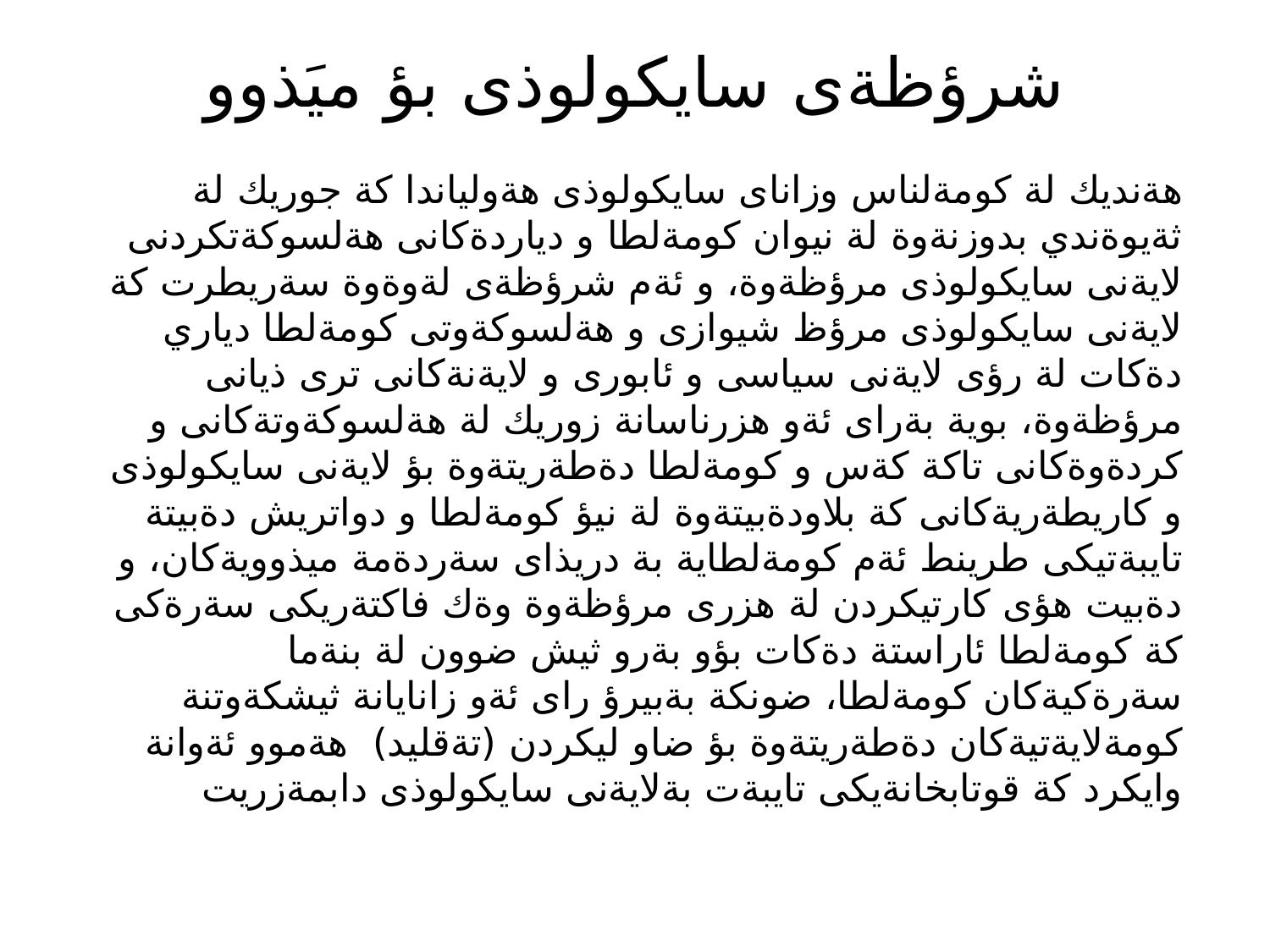

# شرؤظةى سايكولوذى بؤ ميَذوو
هةنديك لة كومةلناس وزاناى سايكولوذى هةولياندا كة جوريك لة ثةيوةندي بدوزنةوة لة نيوان كومةلطا و دياردةكانى هةلسوكةتكردنى لايةنى سايكولوذى مرؤظةوة، و ئةم شرؤظةى لةوةوة سةريطرت كة لايةنى سايكولوذى مرؤظ شيوازى و هةلسوكةوتى كومةلطا دياري دةكات لة رؤى لايةنى سياسى و ئابورى و لايةنةكانى ترى ذيانى مرؤظةوة، بوية بةراى ئةو هزرناسانة زوريك لة هةلسوكةوتةكانى و كردةوةكانى تاكة كةس و كومةلطا دةطةريتةوة بؤ لايةنى سايكولوذى و كاريطةريةكانى كة بلاودةبيتةوة لة نيؤ كومةلطا و دواتريش دةبيتة تايبةتيكى طرينط ئةم كومةلطاية بة دريذاى سةردةمة ميذوويةكان، و دةبيت هؤى كارتيكردن لة هزرى مرؤظةوة وةك فاكتةريكى سةرةكى كة كومةلطا ئاراستة دةكات بؤو بةرو ثيش ضوون لة بنةما سةرةكيةكان كومةلطا، ضونكة بةبيرؤ راى ئةو زانايانة ثيشكةوتنة كومةلايةتيةكان دةطةريتةوة بؤ ضاو ليكردن (تةقليد)  هةموو ئةوانة وايكرد كة قوتابخانةيكى تايبةت بةلايةنى سايكولوذى دابمةزريت